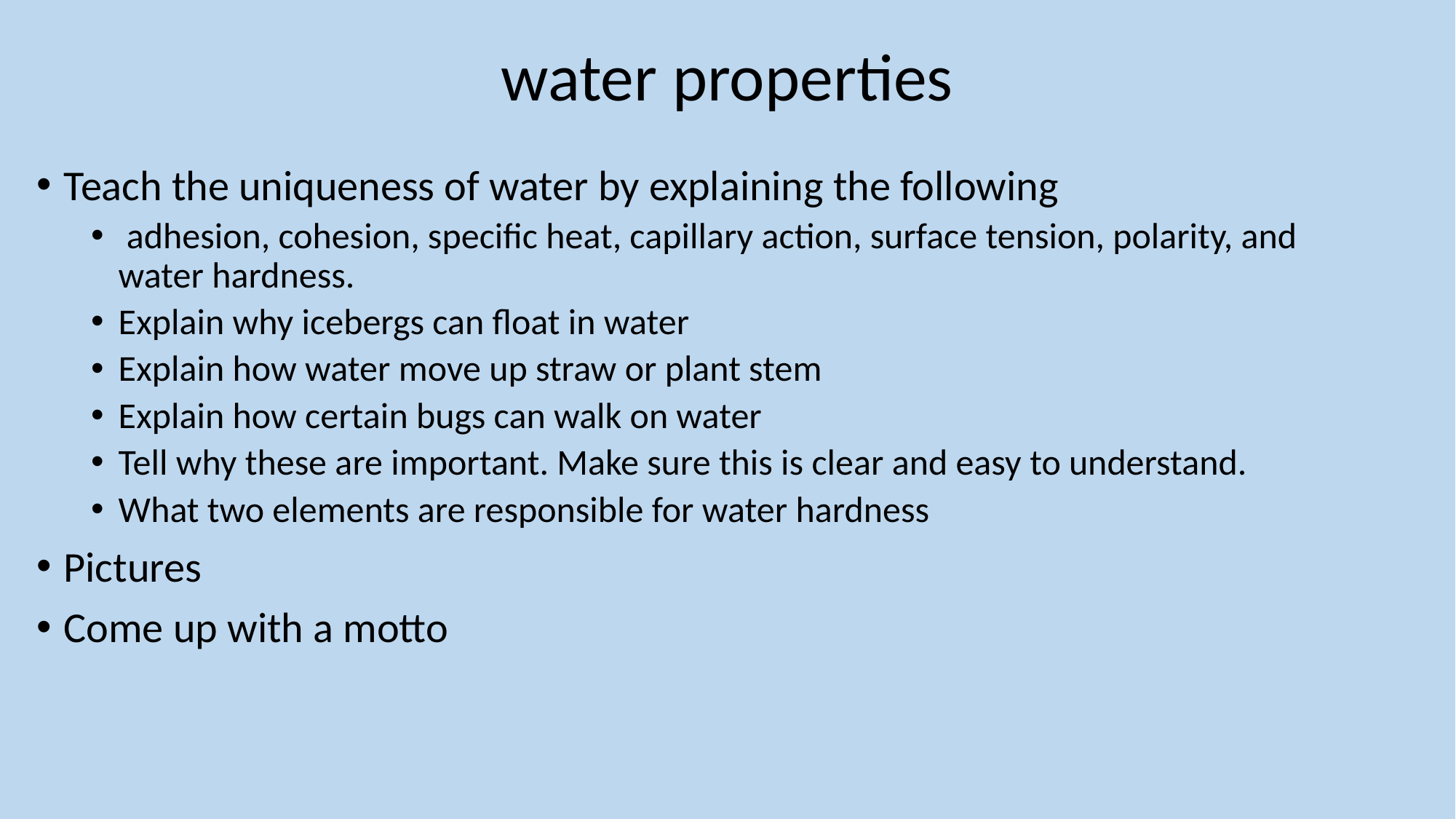

# water properties
Teach the uniqueness of water by explaining the following
 adhesion, cohesion, specific heat, capillary action, surface tension, polarity, and water hardness.
Explain why icebergs can float in water
Explain how water move up straw or plant stem
Explain how certain bugs can walk on water
Tell why these are important. Make sure this is clear and easy to understand.
What two elements are responsible for water hardness
Pictures
Come up with a motto